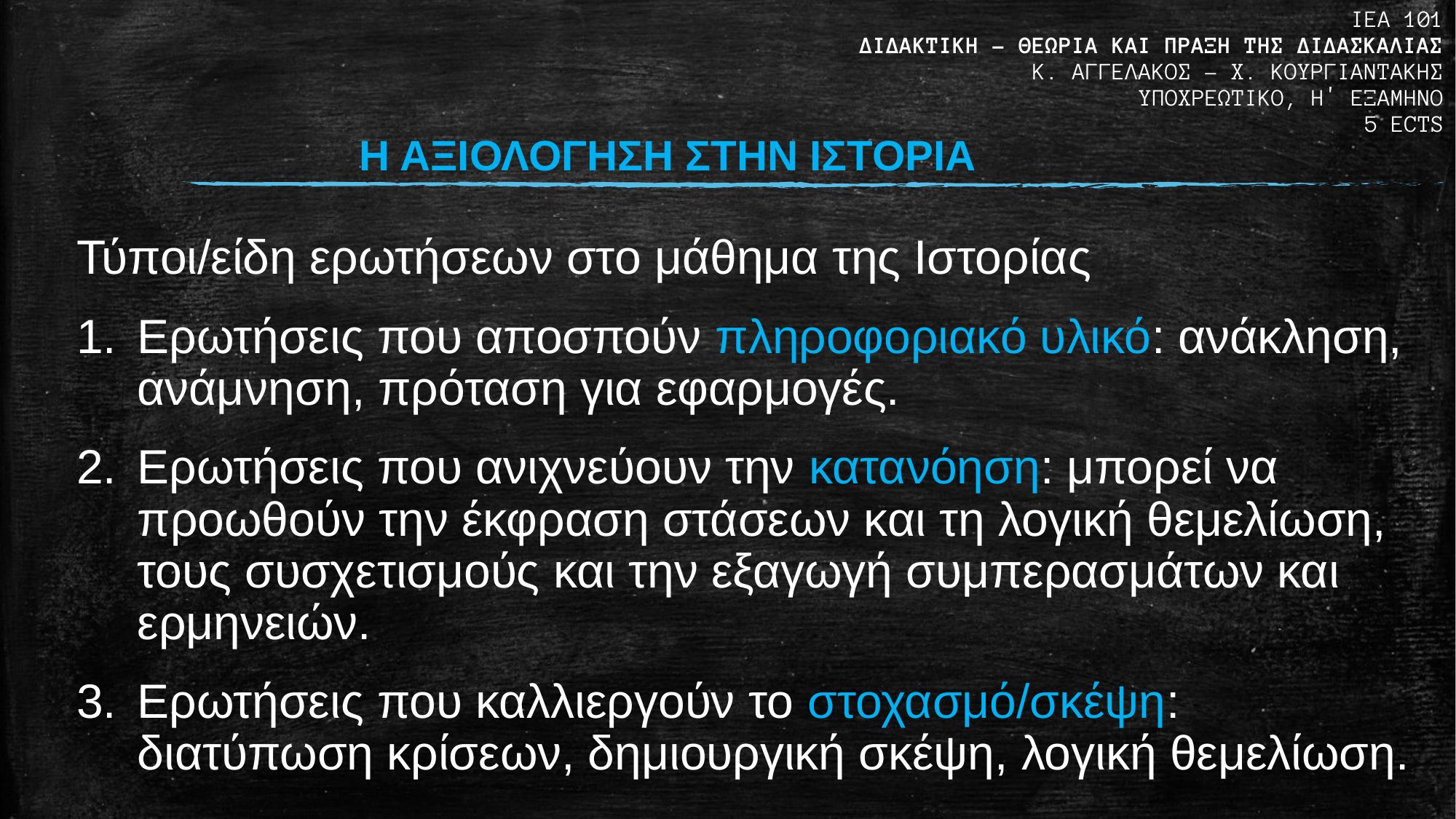

ΙΕΑ 101
ΔΙΔΑΚΤΙΚΗ – ΘΕΩΡΙΑ ΚΑΙ ΠΡΑΞΗ ΤΗΣ ΔΙΔΑΣΚΑΛΙΑΣ
Κ. ΑΓΓΕΛΑΚΟΣ – Χ. ΚΟΥΡΓΙΑΝΤΑΚΗΣ
ΥΠΟΧΡΕΩΤΙΚΟ, Η΄ ΕΞΑΜΗΝΟ
5 ECTS
Η ΑΞΙΟΛΟΓΗΣΗ ΣΤΗΝ ΙΣΤΟΡΙΑ
Τύποι/είδη ερωτήσεων στο μάθημα της Ιστορίας
Ερωτήσεις που αποσπούν πληροφοριακό υλικό: ανάκληση, ανάμνηση, πρόταση για εφαρμογές.
Ερωτήσεις που ανιχνεύουν την κατανόηση: μπορεί να προωθούν την έκφραση στάσεων και τη λογική θεμελίωση, τους συσχετισμούς και την εξαγωγή συμπερασμάτων και ερμηνειών.
Ερωτήσεις που καλλιεργούν το στοχασμό/σκέψη: διατύπωση κρίσεων, δημιουργική σκέψη, λογική θεμελίωση.